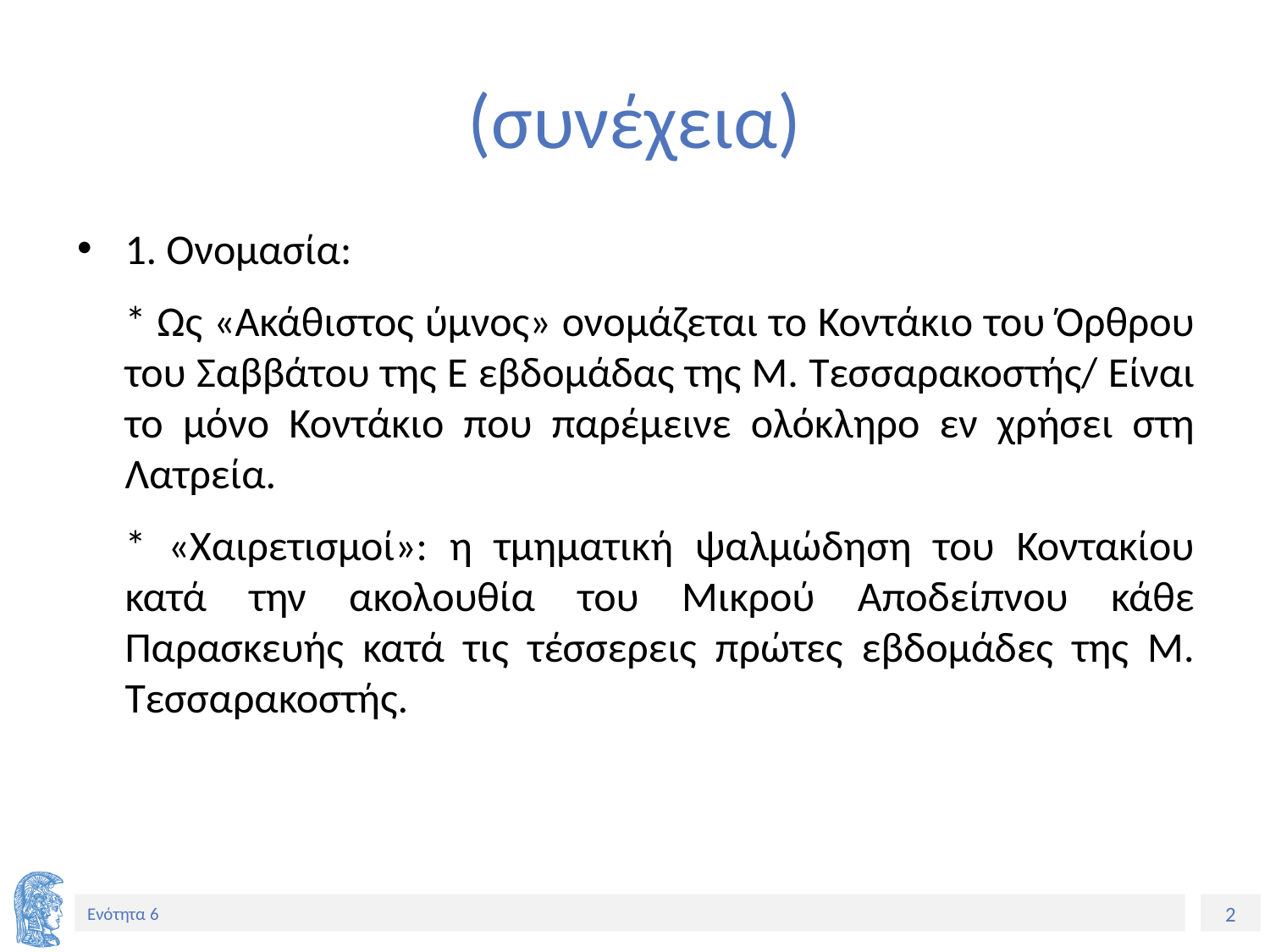

# (συνέχεια)
1. Ονομασία:
	* Ως «Ακάθιστος ύμνος» ονομάζεται το Κοντάκιο του Όρθρου του Σαββάτου της Ε εβδομάδας της Μ. Τεσσαρακοστής/ Είναι το μόνο Κοντάκιο που παρέμεινε ολόκληρο εν χρήσει στη Λατρεία.
	* «Χαιρετισμοί»: η τμηματική ψαλμώδηση του Κοντακίου κατά την ακολουθία του Μικρού Αποδείπνου κάθε Παρασκευής κατά τις τέσσερεις πρώτες εβδομάδες της Μ. Τεσσαρακοστής.